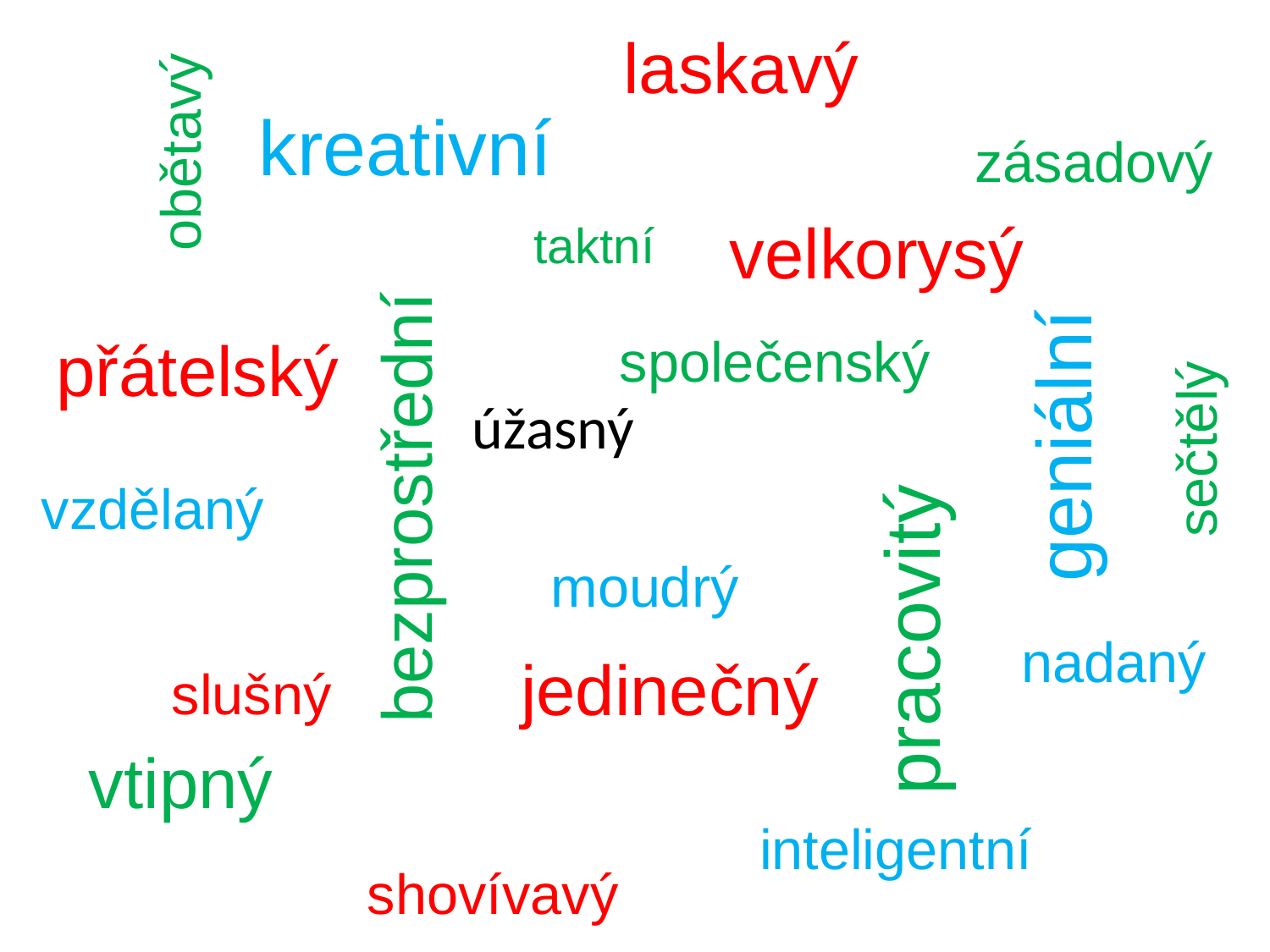

laskavý
kreativní
obětavý
zásadový
velkorysý
taktní
přátelský
společenský
úžasný
sečtělý
geniální
bezprostřední
vzdělaný
moudrý
pracovitý
nadaný
jedinečný
slušný
vtipný

inteligentní
shovívavý